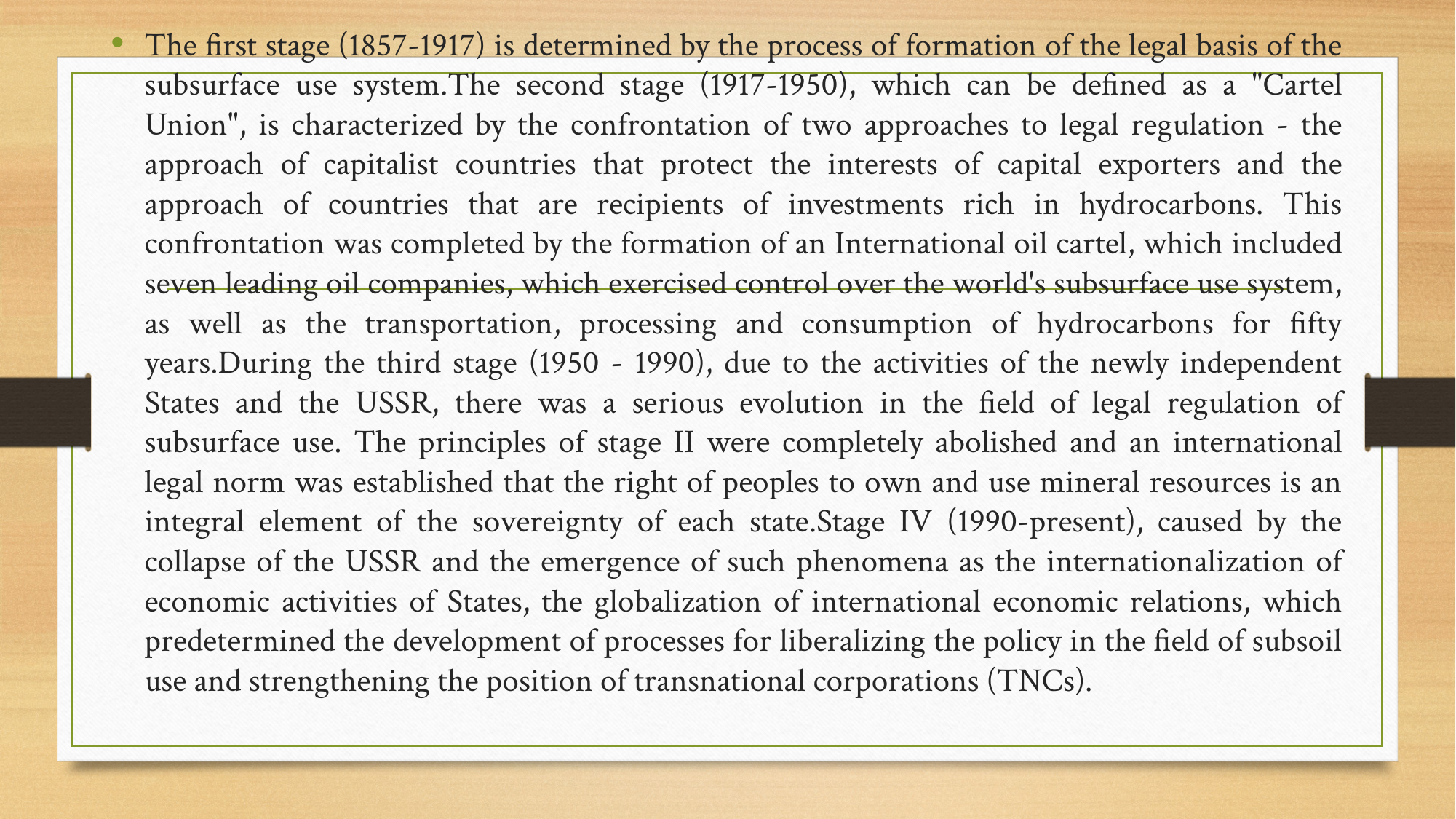

The first stage (1857-1917) is determined by the process of formation of the legal basis of the subsurface use system.The second stage (1917-1950), which can be defined as a "Cartel Union", is characterized by the confrontation of two approaches to legal regulation - the approach of capitalist countries that protect the interests of capital exporters and the approach of countries that are recipients of investments rich in hydrocarbons. This confrontation was completed by the formation of an International oil cartel, which included seven leading oil companies, which exercised control over the world's subsurface use system, as well as the transportation, processing and consumption of hydrocarbons for fifty years.During the third stage (1950 - 1990), due to the activities of the newly independent States and the USSR, there was a serious evolution in the field of legal regulation of subsurface use. The principles of stage II were completely abolished and an international legal norm was established that the right of peoples to own and use mineral resources is an integral element of the sovereignty of each state.Stage IV (1990-present), caused by the collapse of the USSR and the emergence of such phenomena as the internationalization of economic activities of States, the globalization of international economic relations, which predetermined the development of processes for liberalizing the policy in the field of subsoil use and strengthening the position of transnational corporations (TNCs).